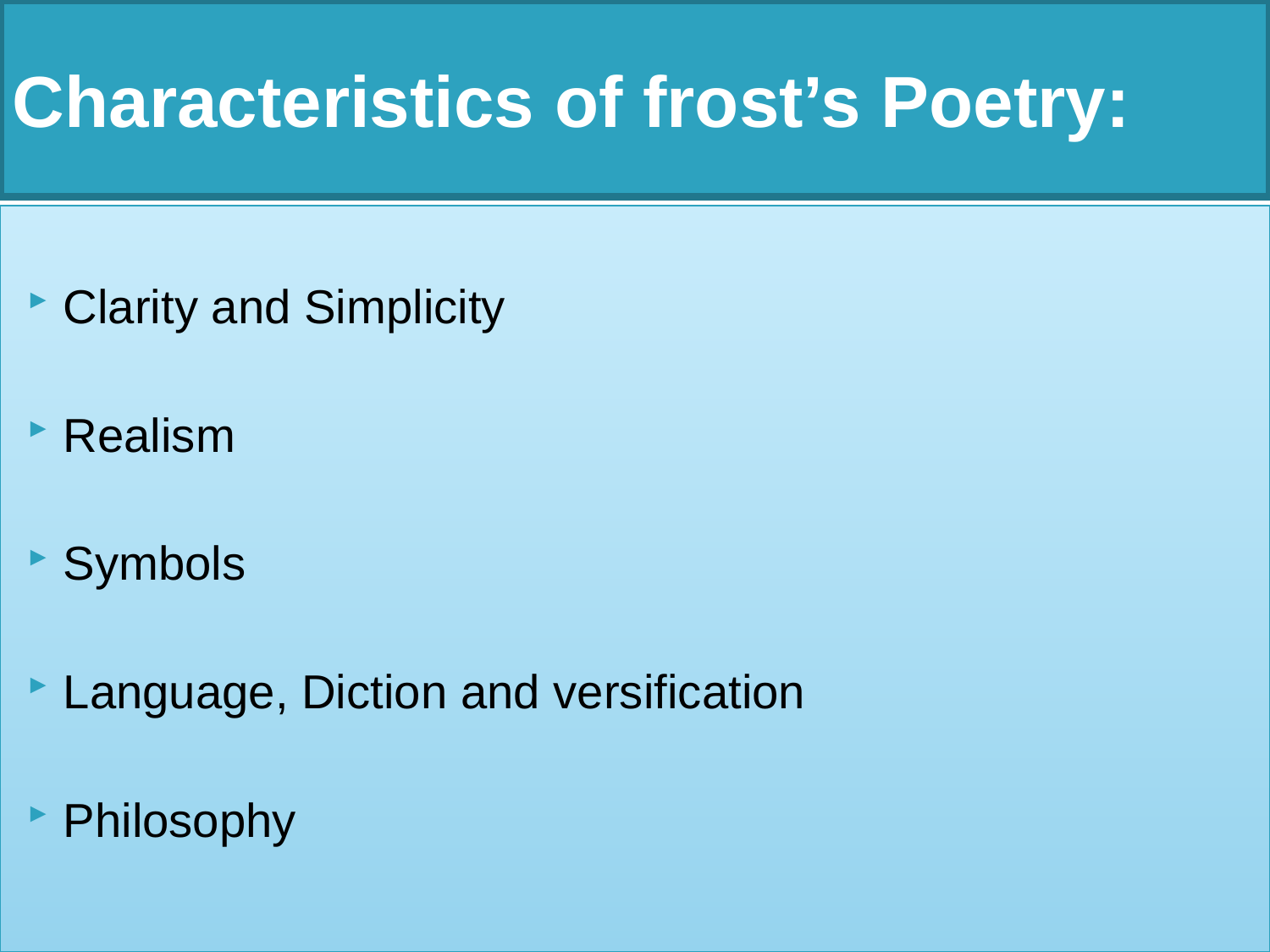

# Characteristics of frost’s Poetry:

Clarity and Simplicity

Realism

Symbols

Language, Diction and versification

Philosophy